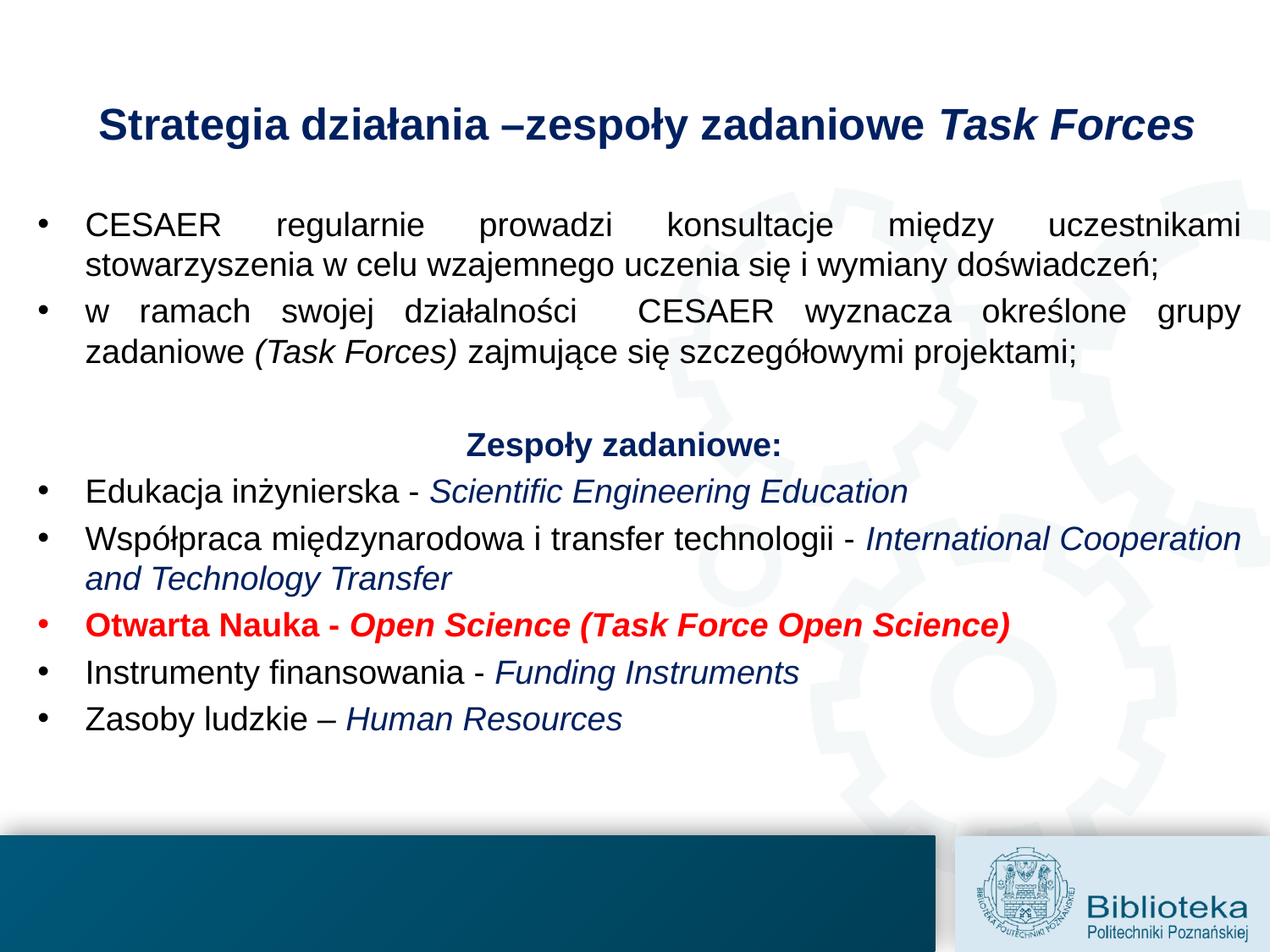

# Strategia działania –zespoły zadaniowe Task Forces

CESAER regularnie prowadzi konsultacje między uczestnikami stowarzyszenia w celu wzajemnego uczenia się i wymiany doświadczeń;
w ramach swojej działalności  CESAER wyznacza określone grupy zadaniowe (Task Forces) zajmujące się szczegółowymi projektami;

				Zespoły zadaniowe:
Edukacja inżynierska - Scientific Engineering Education
Współpraca międzynarodowa i transfer technologii - International Cooperation and Technology Transfer
Otwarta Nauka - Open Science (Task Force Open Science)
Instrumenty finansowania - Funding Instruments
Zasoby ludzkie – Human Resources